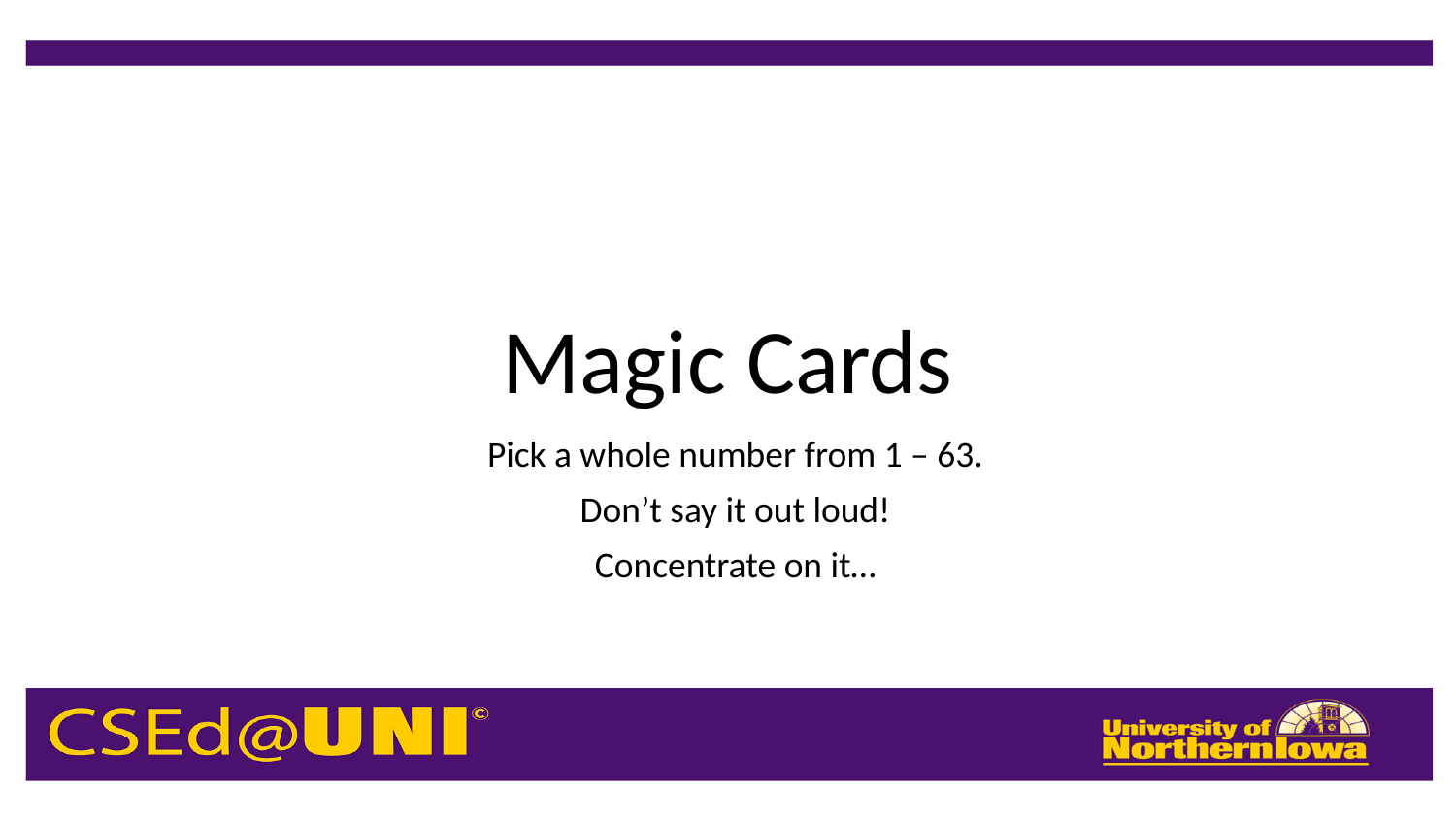

# Magic Cards
Pick a whole number from 1 – 63.
Don’t say it out loud!
Concentrate on it…